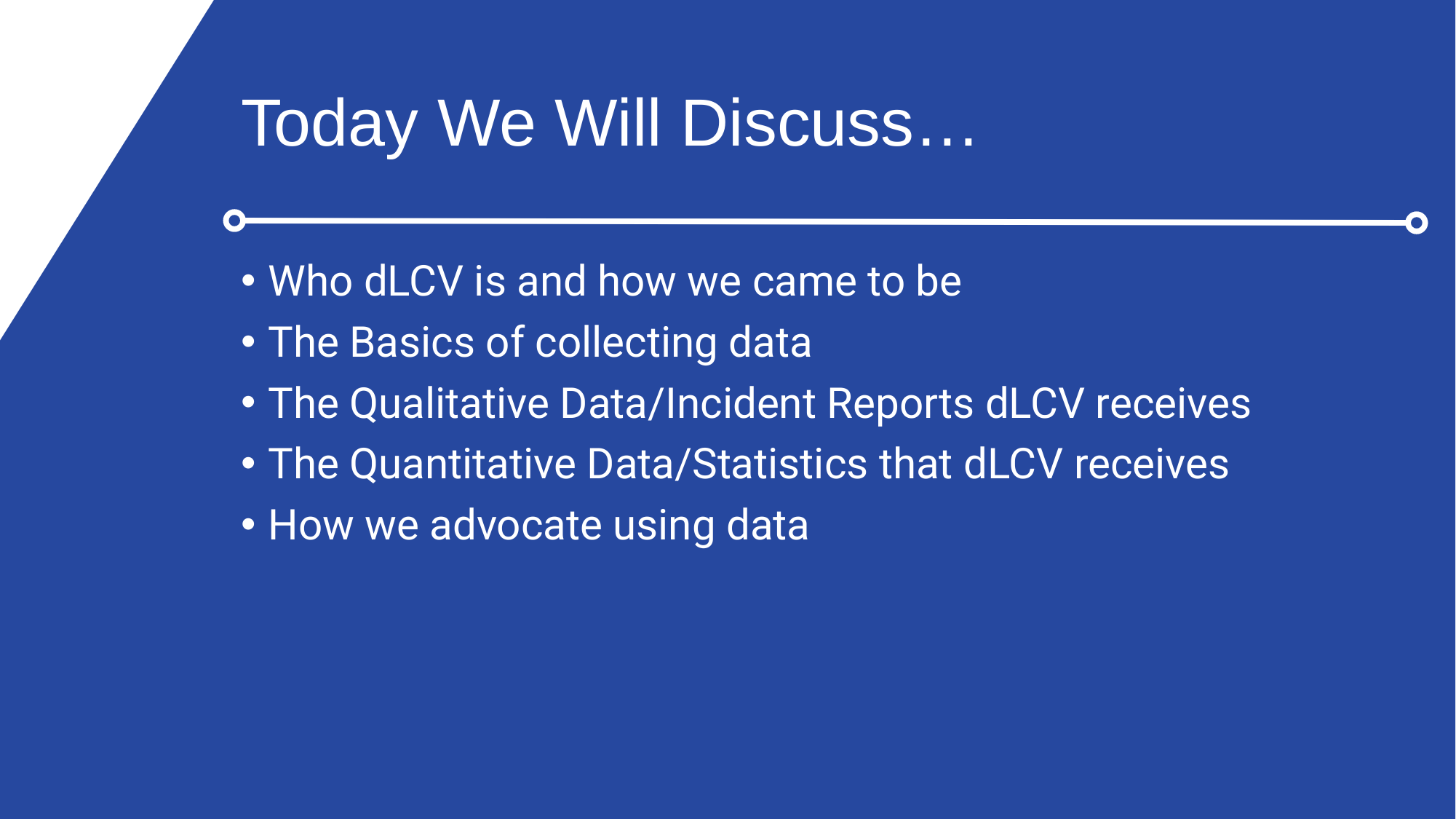

# Today We Will Discuss…
Who dLCV is and how we came to be
The Basics of collecting data
The Qualitative Data/Incident Reports dLCV receives
The Quantitative Data/Statistics that dLCV receives
How we advocate using data